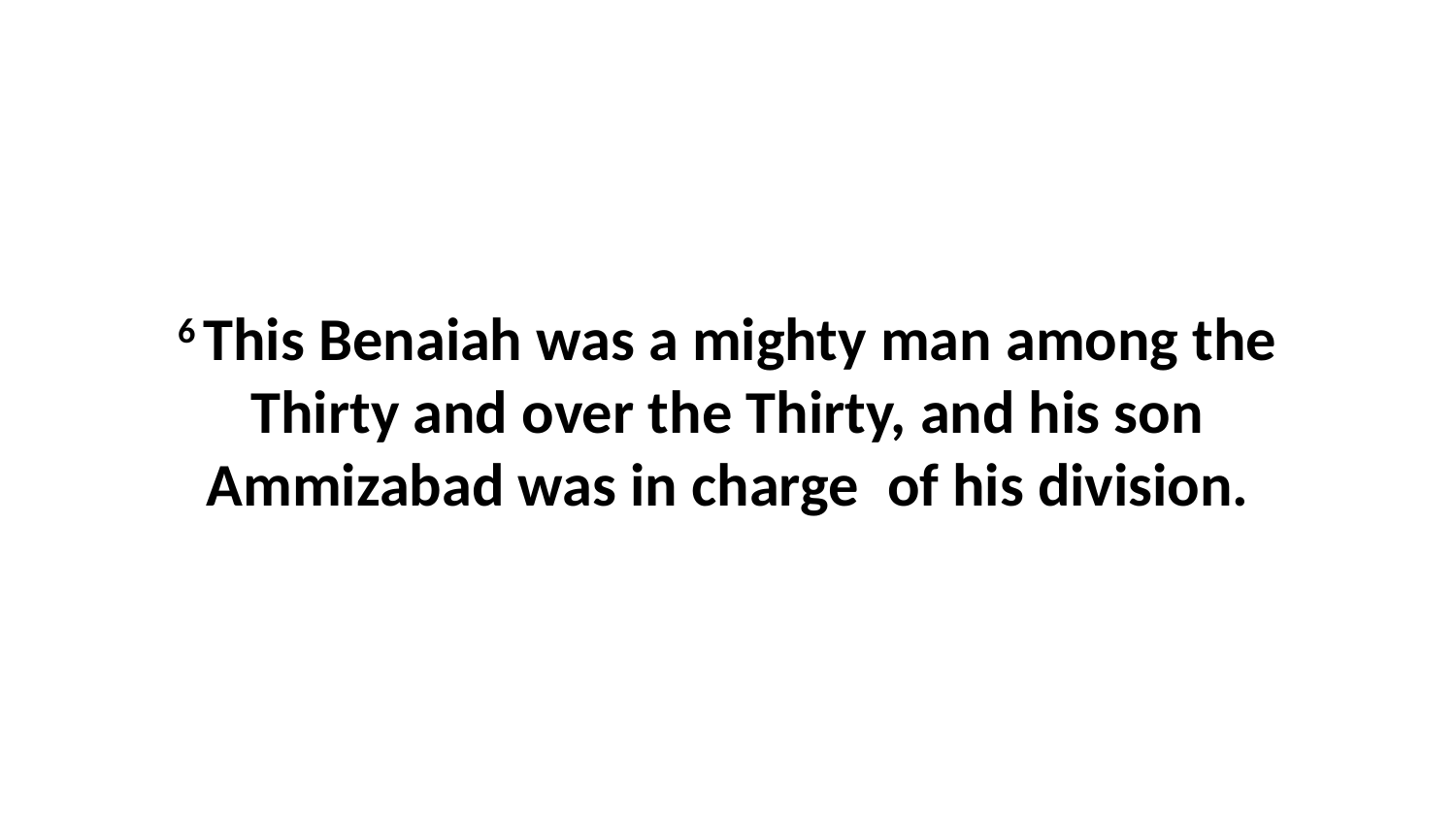

6 This Benaiah was a mighty man among the Thirty and over the Thirty, and his son Ammizabad was in charge  of his division.